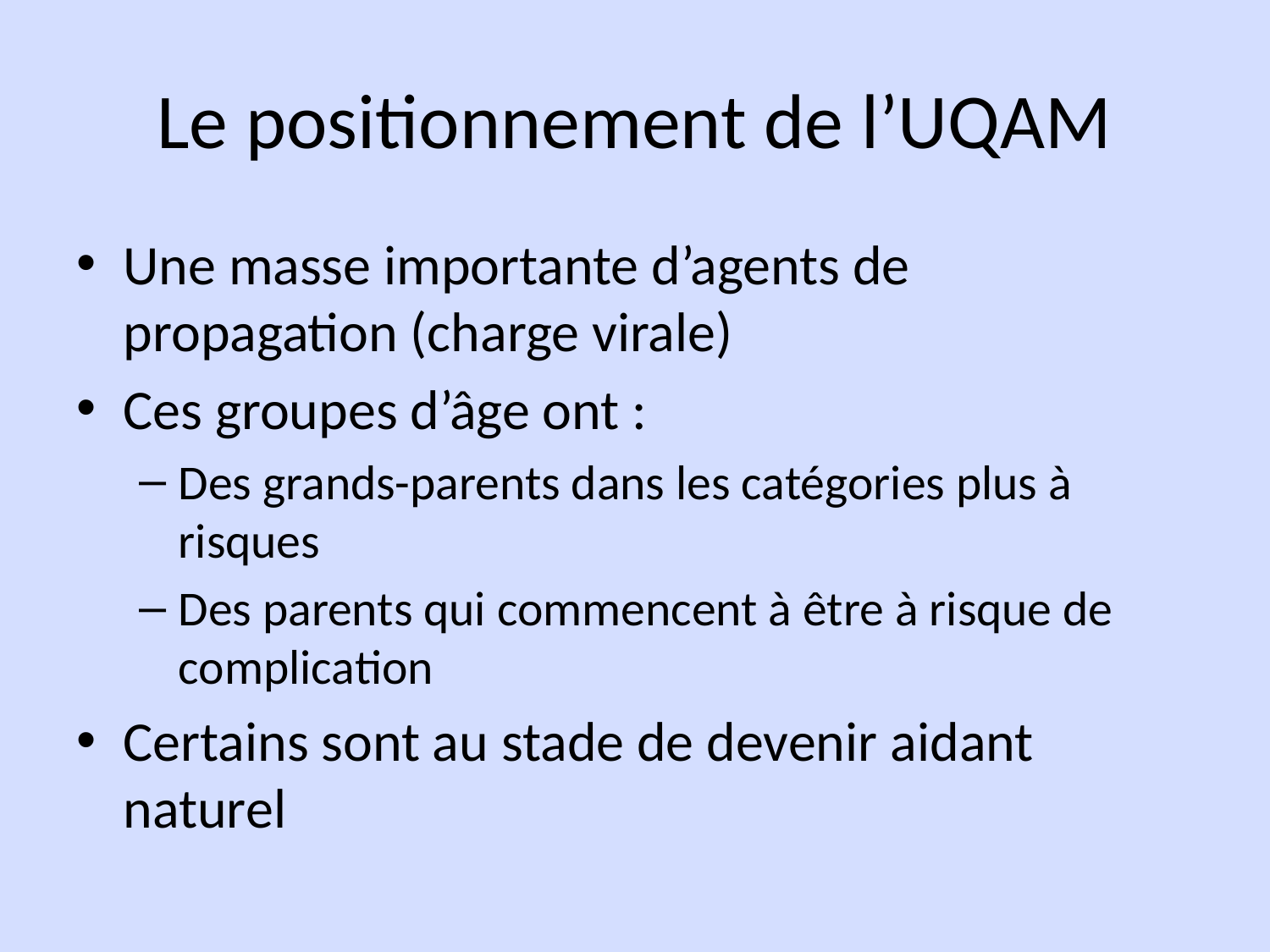

# Le positionnement de l’UQAM
Une masse importante d’agents de propagation (charge virale)
Ces groupes d’âge ont :
Des grands-parents dans les catégories plus à risques
Des parents qui commencent à être à risque de complication
Certains sont au stade de devenir aidant naturel